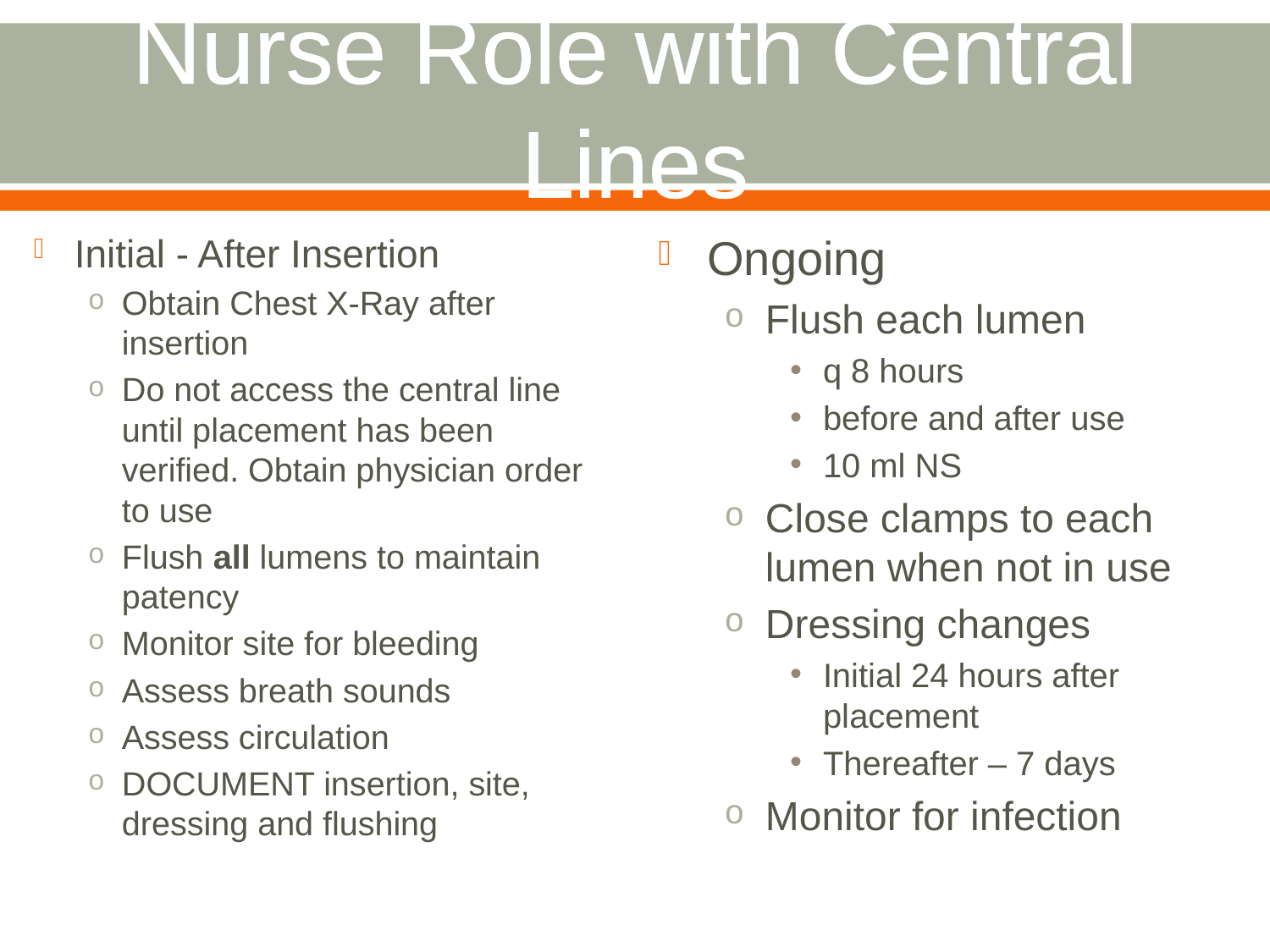

# Nurse Role with Central Lines
Initial - After Insertion
Obtain Chest X-Ray after insertion
Do not access the central line until placement has been verified. Obtain physician order to use
Flush all lumens to maintain patency
Monitor site for bleeding
Assess breath sounds
Assess circulation
DOCUMENT insertion, site, dressing and flushing

Ongoing
Flush each lumen
q 8 hours
before and after use
10 ml NS
Close clamps to each lumen when not in use
Dressing changes
Initial 24 hours after placement
Thereafter – 7 days
Monitor for infection